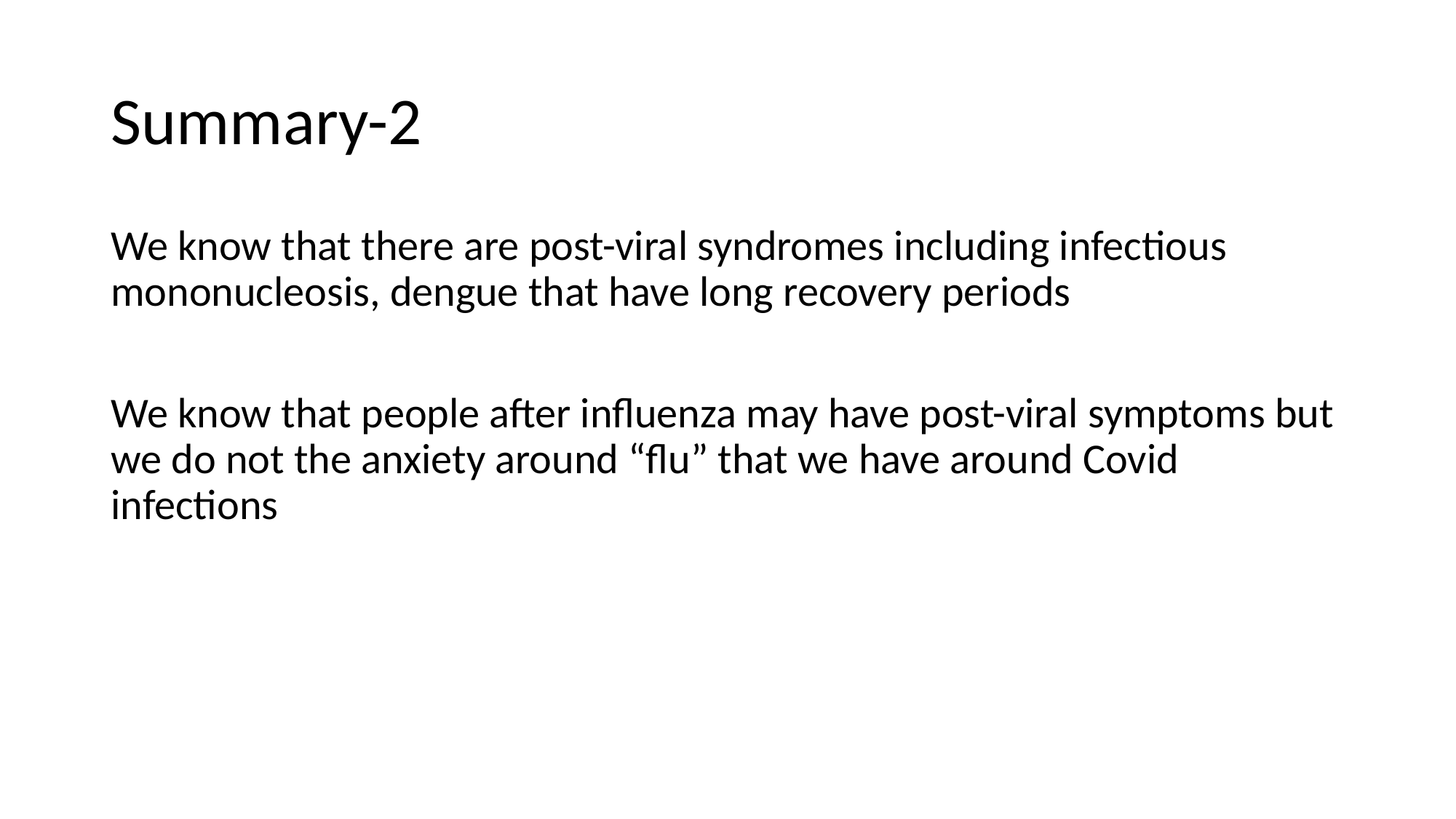

# Summary-2
We know that there are post-viral syndromes including infectious mononucleosis, dengue that have long recovery periods

We know that people after influenza may have post-viral symptoms but we do not the anxiety around “flu” that we have around Covid infections